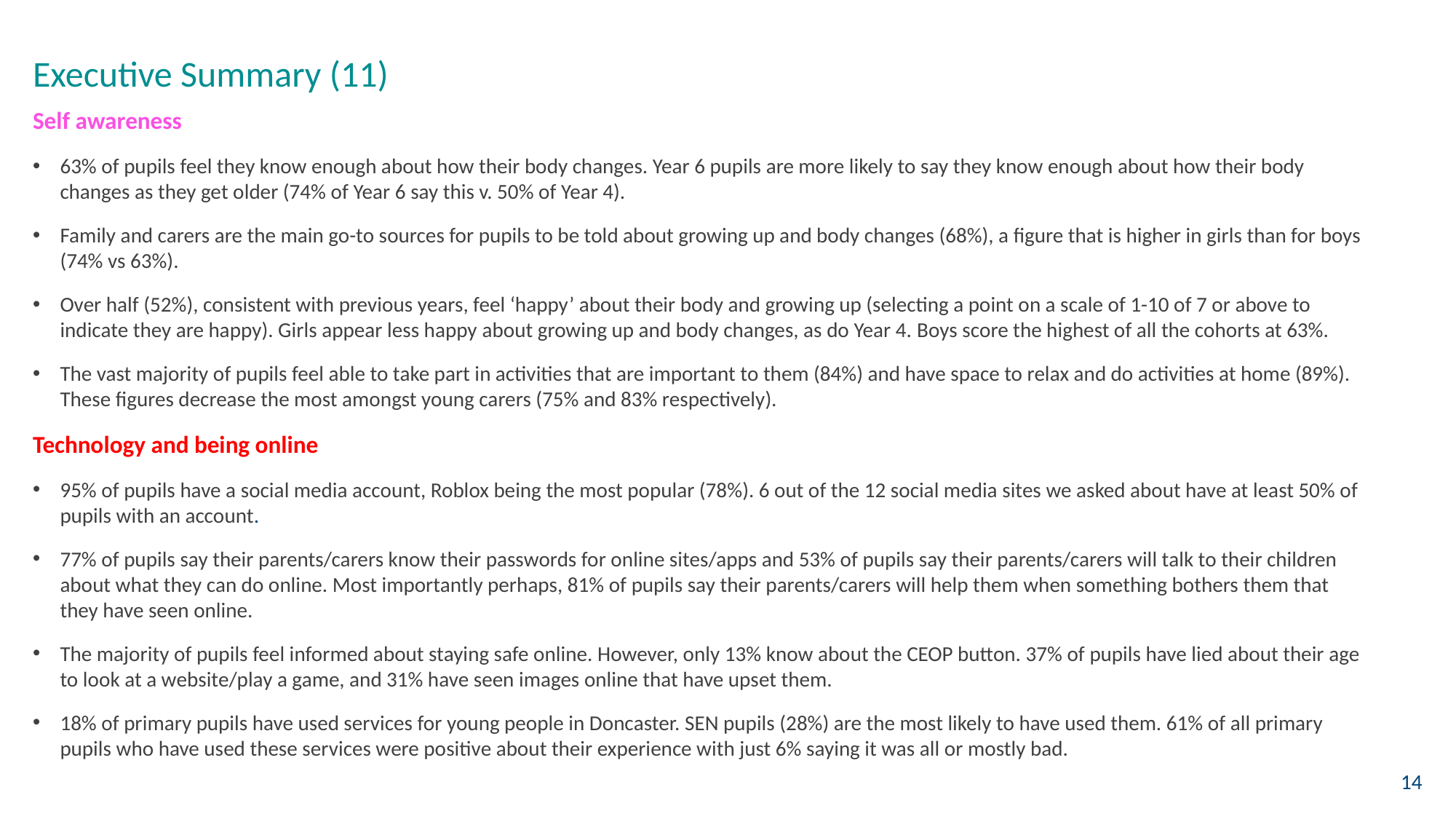

# Executive Summary (11)
Self awareness
63% of pupils feel they know enough about how their body changes. Year 6 pupils are more likely to say they know enough about how their body changes as they get older (74% of Year 6 say this v. 50% of Year 4).
Family and carers are the main go-to sources for pupils to be told about growing up and body changes (68%), a figure that is higher in girls than for boys (74% vs 63%).
Over half (52%), consistent with previous years, feel ‘happy’ about their body and growing up (selecting a point on a scale of 1-10 of 7 or above to indicate they are happy). Girls appear less happy about growing up and body changes, as do Year 4. Boys score the highest of all the cohorts at 63%.
The vast majority of pupils feel able to take part in activities that are important to them (84%) and have space to relax and do activities at home (89%). These figures decrease the most amongst young carers (75% and 83% respectively).
Technology and being online
95% of pupils have a social media account, Roblox being the most popular (78%). 6 out of the 12 social media sites we asked about have at least 50% of pupils with an account.
77% of pupils say their parents/carers know their passwords for online sites/apps and 53% of pupils say their parents/carers will talk to their children about what they can do online. Most importantly perhaps, 81% of pupils say their parents/carers will help them when something bothers them that they have seen online.
The majority of pupils feel informed about staying safe online. However, only 13% know about the CEOP button. 37% of pupils have lied about their age to look at a website/play a game, and 31% have seen images online that have upset them.
18% of primary pupils have used services for young people in Doncaster. SEN pupils (28%) are the most likely to have used them. 61% of all primary pupils who have used these services were positive about their experience with just 6% saying it was all or mostly bad.